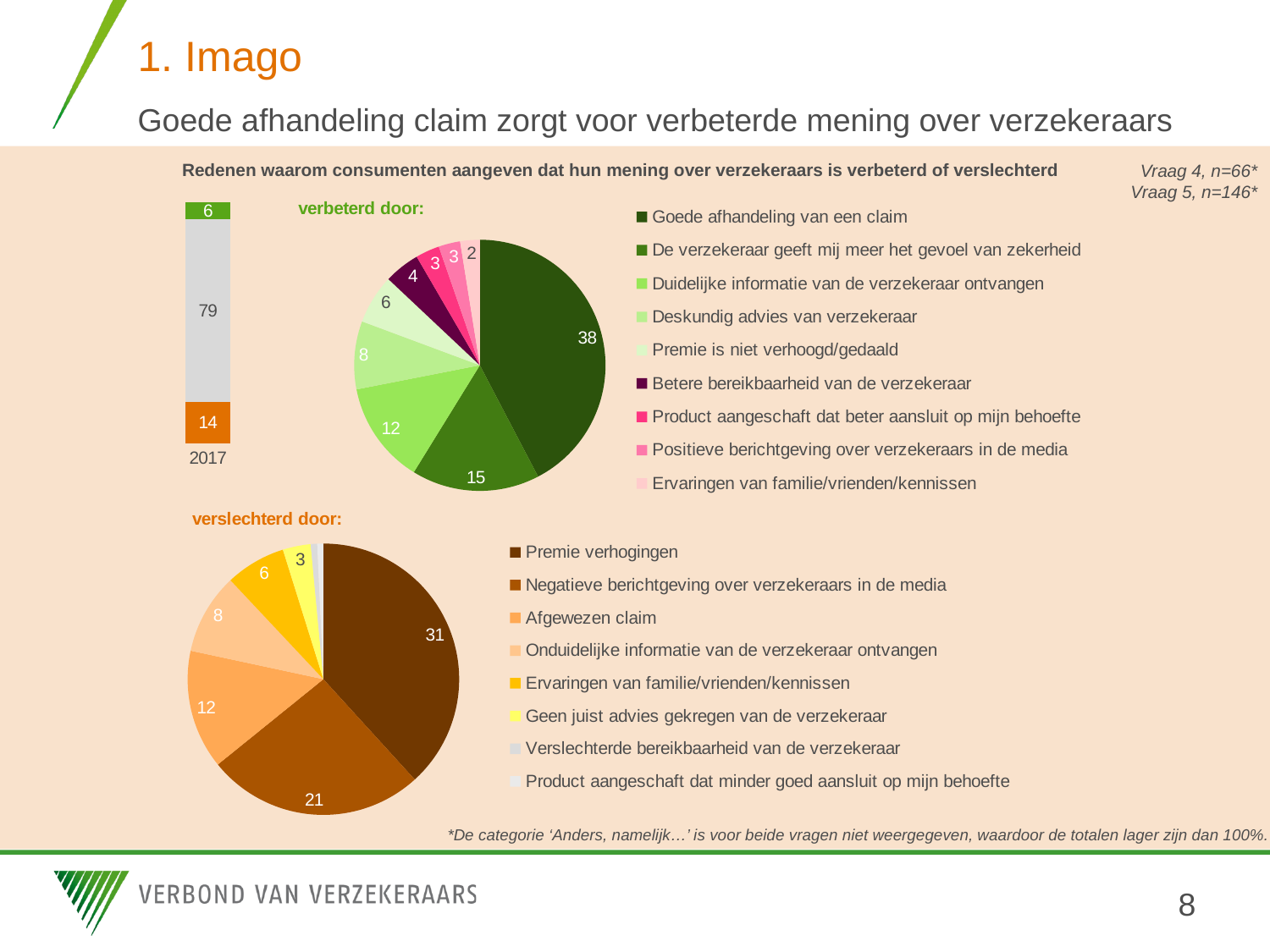

# 1. Imago Goede afhandeling claim zorgt voor verbeterde mening over verzekeraars

Redenen waarom consumenten aangeven dat hun mening over verzekeraars is verbeterd of verslechterd
Vraag 4, n=66* Vraag 5, n=146*

### Chart: verbeterd door:

| Category | Percent |
|---|---|
| Goede afhandeling van een claim | 38.39 |
| De verzekeraar geeft mij meer het gevoel van zekerheid | 14.94 |
| Duidelijke informatie van de verzekeraar ontvangen | 11.9 |
| Deskundig advies van verzekeraar | 7.95 |
| Premie is niet verhoogd/gedaald | 5.76 |
| Betere bereikbaarheid van de verzekeraar | 4.16 |
| Product aangeschaft dat beter aansluit op mijn behoefte | 2.8 |
| Positieve berichtgeving over verzekeraars in de media | 2.52 |
| Ervaringen van familie/vrienden/kennissen | 2.28 |

### Chart

| Category | 14 | 79 | 6 |
|---|---|---|---|
| 2017 | 17.37 | 75.44 | 7.19 |

### Chart: verslechterd door:

| Category | Percent |
|---|---|
| Premie verhogingen | 31.28 |
| Negatieve berichtgeving over verzekeraars in de media | 21.2 |
| Afgewezen claim | 11.61 |
| Onduidelijke informatie van de verzekeraar ontvangen | 7.88 |
| Ervaringen van familie/vrienden/kennissen | 5.87 |
| Geen juist advies gekregen van de verzekeraar | 2.72 |
| Verslechterde bereikbaarheid van de verzekeraar | 0.63 |
| Product aangeschaft dat minder goed aansluit op mijn behoefte | 0.59 |
*De categorie ‘Anders, namelijk…’ is voor beide vragen niet weergegeven, waardoor de totalen lager zijn dan 100%.
8